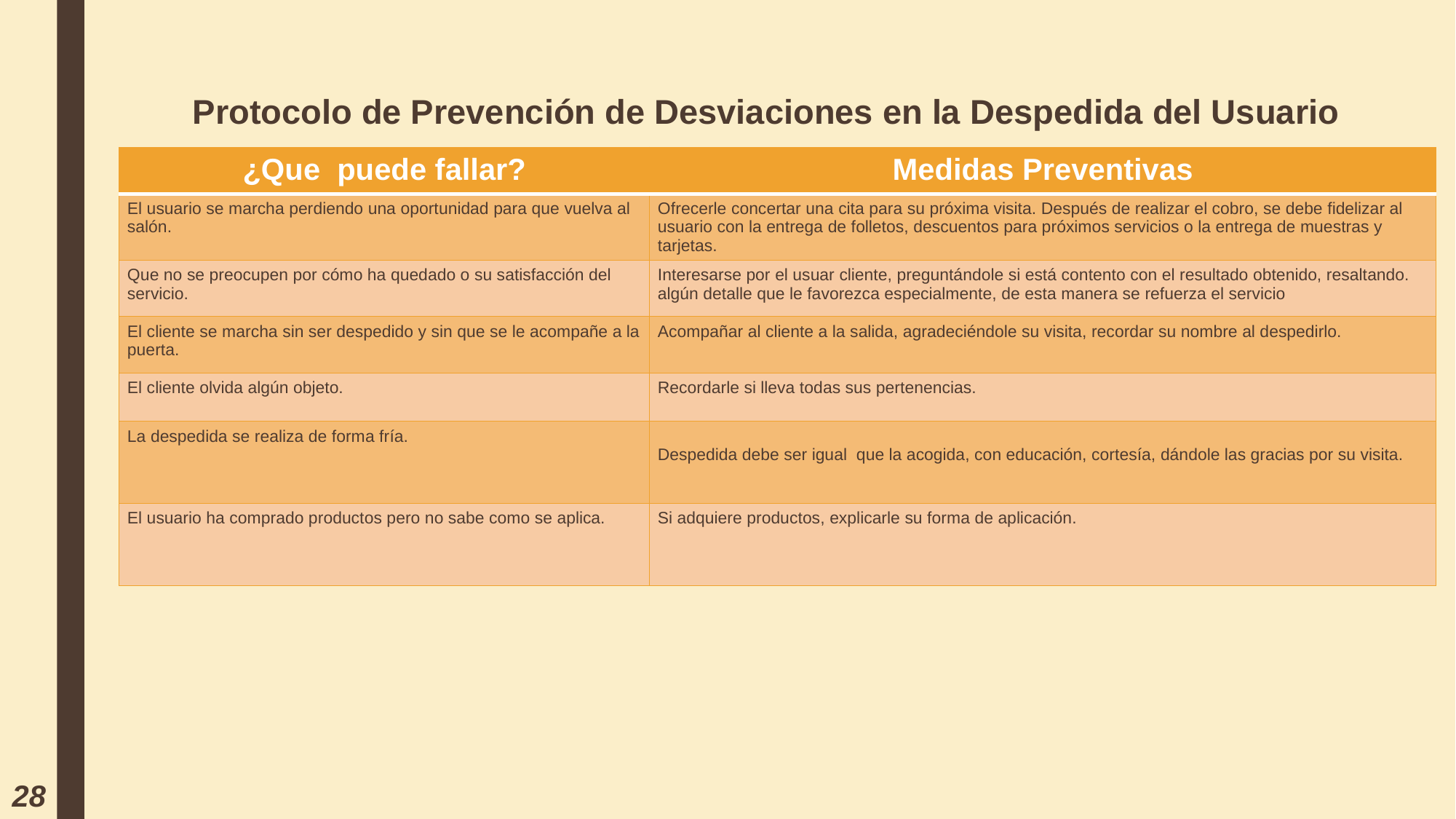

# Protocolo de Prevención de Desviaciones en la Despedida del Usuario
| ¿Que puede fallar? | Medidas Preventivas |
| --- | --- |
| El usuario se marcha perdiendo una oportunidad para que vuelva al salón. | Ofrecerle concertar una cita para su próxima visita. Después de realizar el cobro, se debe fidelizar al usuario con la entrega de folletos, descuentos para próximos servicios o la entrega de muestras y tarjetas. |
| Que no se preocupen por cómo ha quedado o su satisfacción del servicio. | Interesarse por el usuar cliente, preguntándole si está contento con el resultado obtenido, resaltando. algún detalle que le favorezca especialmente, de esta manera se refuerza el servicio |
| El cliente se marcha sin ser despedido y sin que se le acompañe a la puerta. | Acompañar al cliente a la salida, agradeciéndole su visita, recordar su nombre al despedirlo. |
| El cliente olvida algún objeto. | Recordarle si lleva todas sus pertenencias. |
| La despedida se realiza de forma fría. | Despedida debe ser igual  que la acogida, con educación, cortesía, dándole las gracias por su visita. |
| El usuario ha comprado productos pero no sabe como se aplica. | Si adquiere productos, explicarle su forma de aplicación. |
28